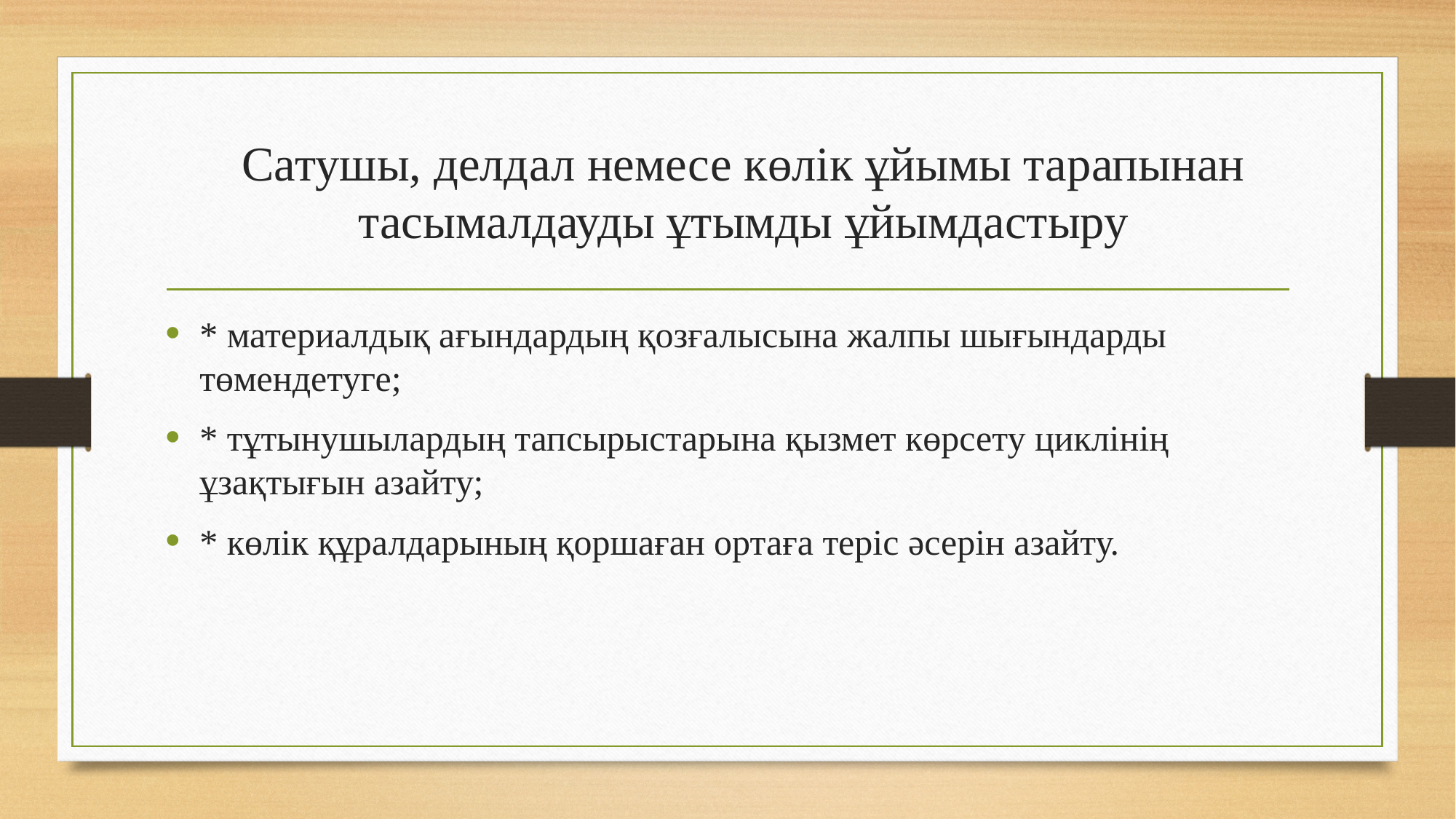

# Сатушы, делдал немесе көлік ұйымы тарапынан тасымалдауды ұтымды ұйымдастыру
* материалдық ағындардың қозғалысына жалпы шығындарды төмендетуге;
* тұтынушылардың тапсырыстарына қызмет көрсету циклінің ұзақтығын азайту;
* көлік құралдарының қоршаған ортаға теріс әсерін азайту.